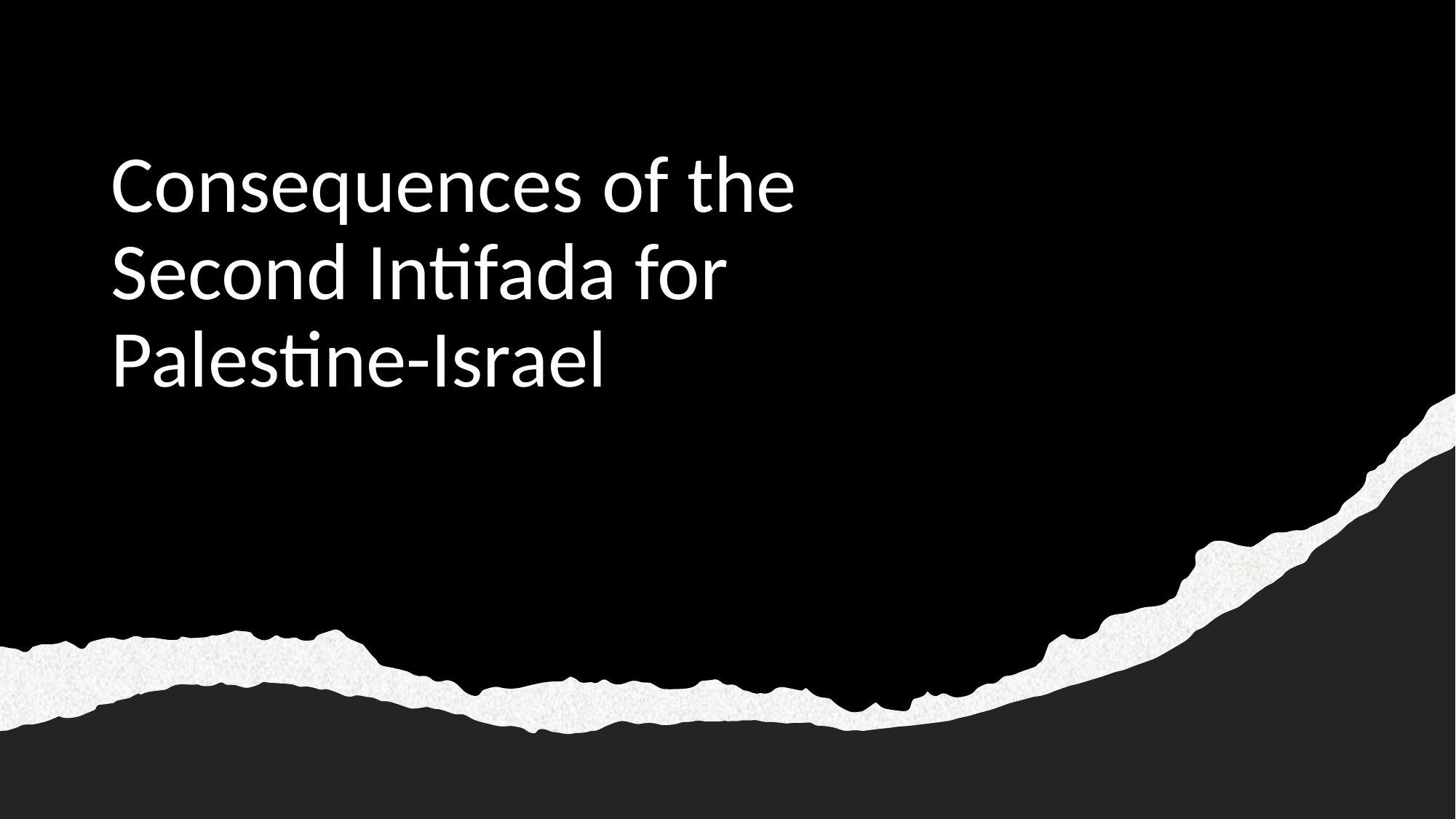

# Consequences of the Second Intifada for Palestine-Israel